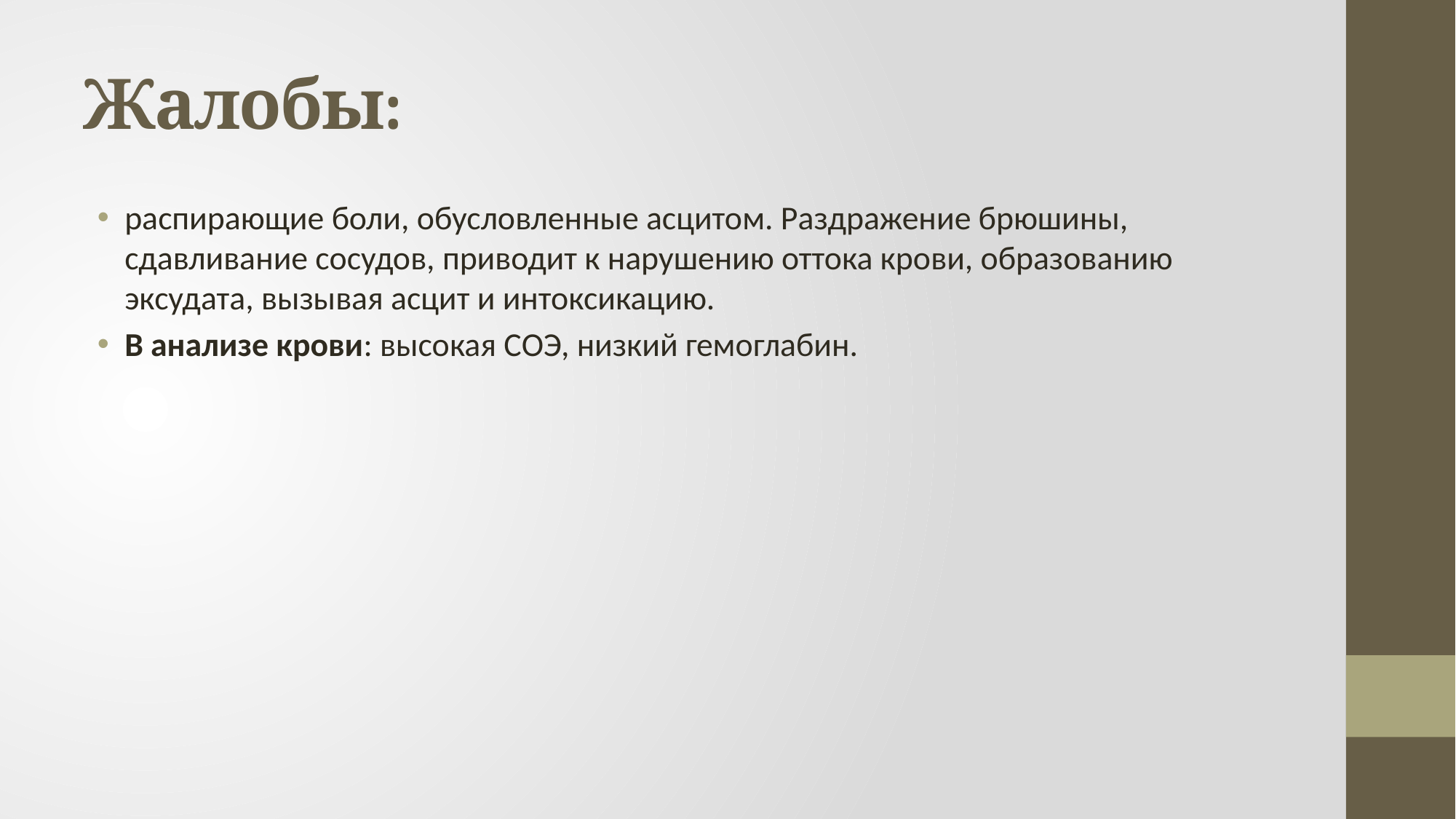

# Жалобы:
распирающие боли, обусловленные асцитом. Раздражение брюшины, сдавливание сосудов, приводит к нарушению оттока крови, образованию эксудата, вызывая асцит и интоксикацию.
В анализе крови: высокая СОЭ, низкий гемоглабин.